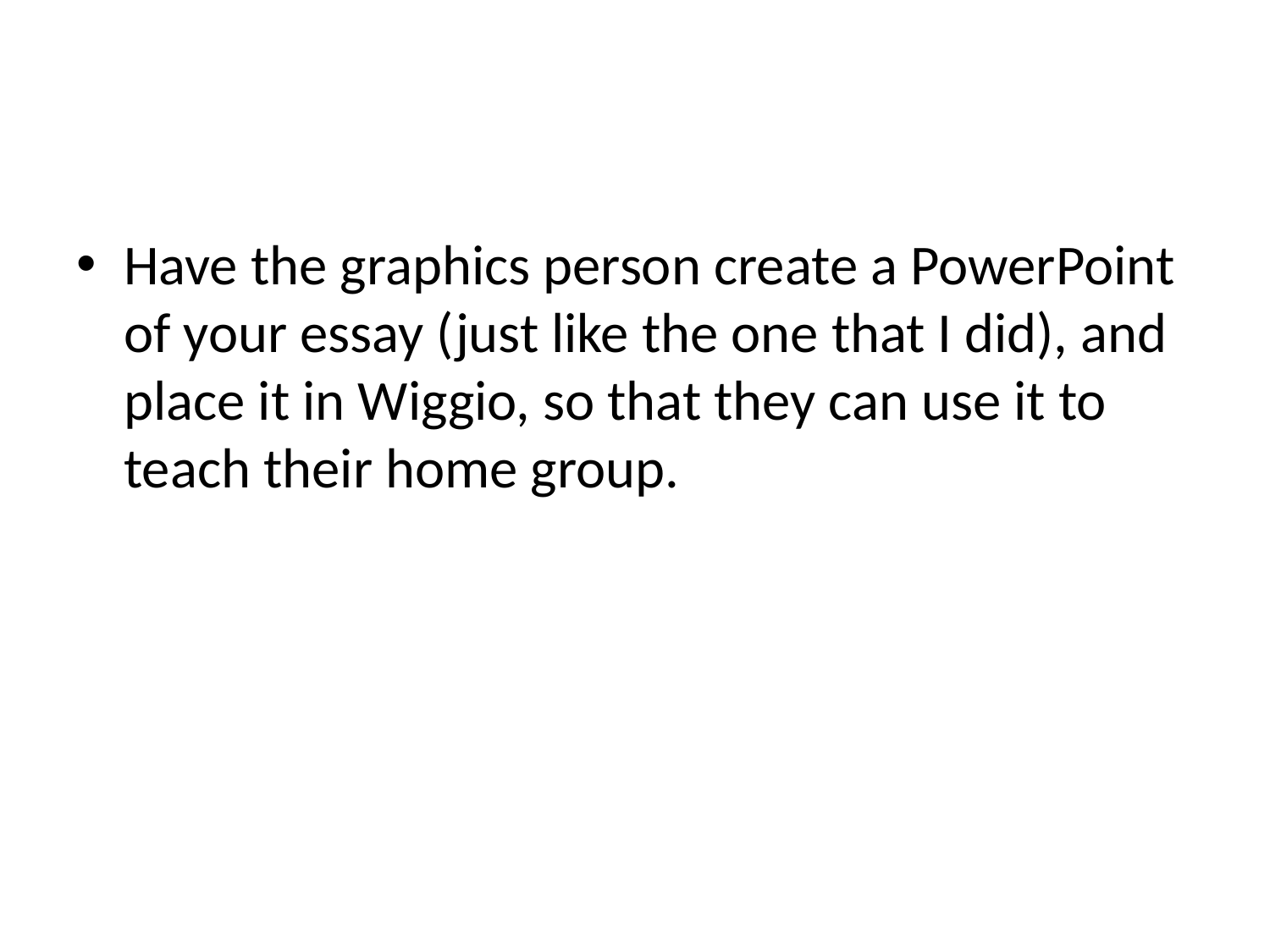

Have the graphics person create a PowerPoint of your essay (just like the one that I did), and place it in Wiggio, so that they can use it to teach their home group.